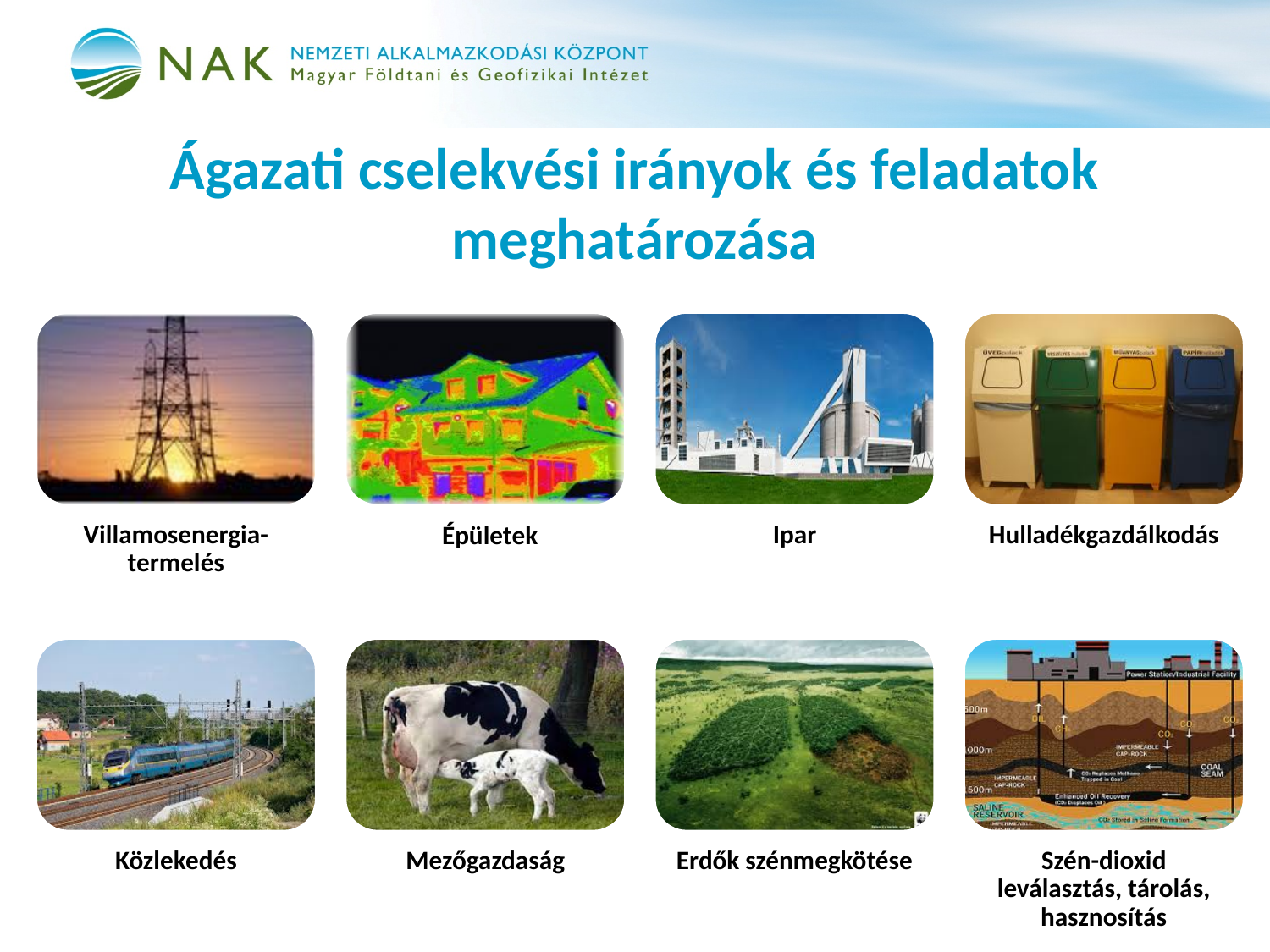

# Ágazati cselekvési irányok és feladatok meghatározása
Villamosenergia-termelés
Épületek
Ipar
Hulladékgazdálkodás
Közlekedés
Mezőgazdaság
Erdők szénmegkötése
Szén-dioxid leválasztás, tárolás, hasznosítás